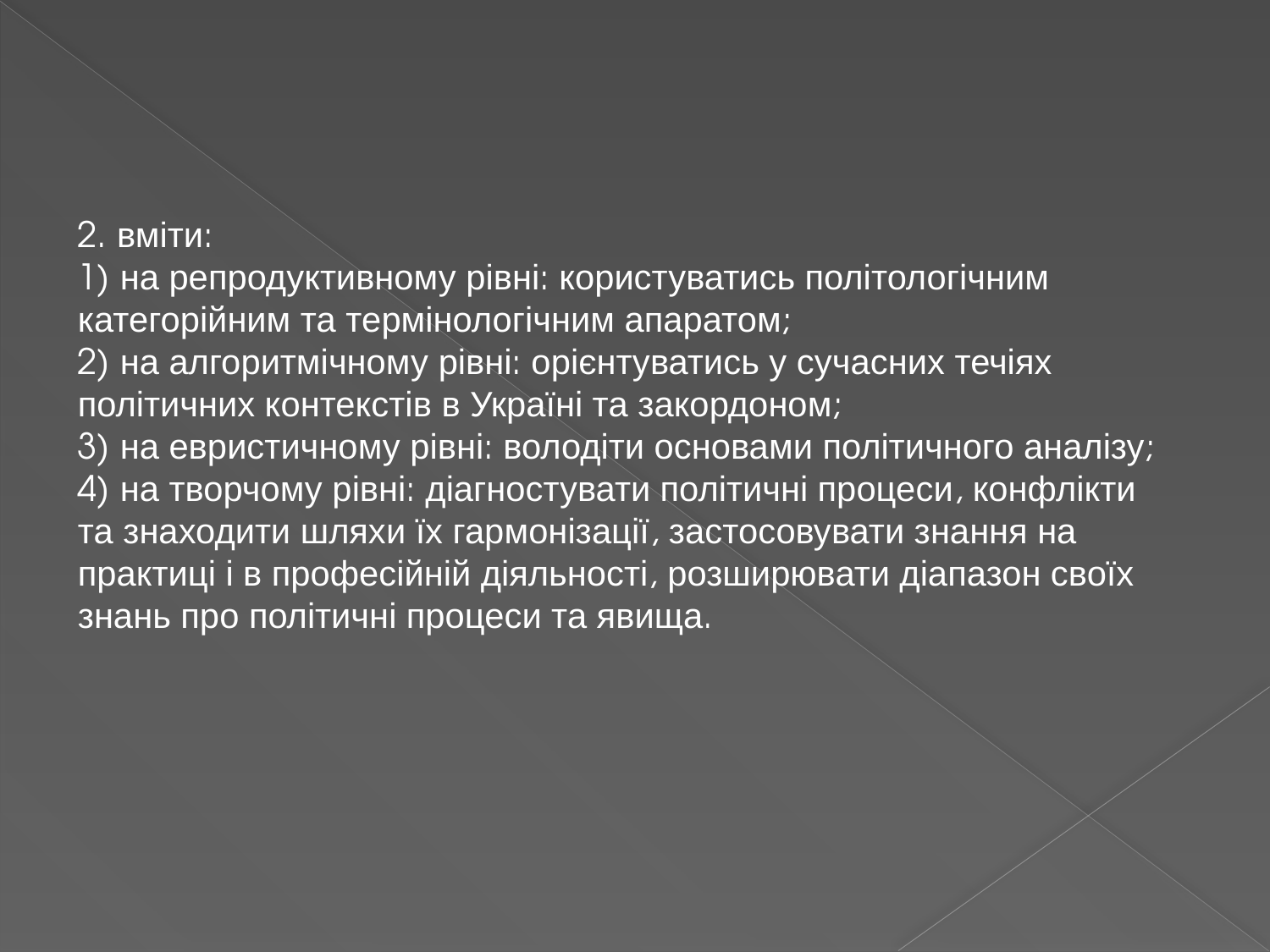

#
2. вміти:
1) на репродуктивному рівні: користуватись політологічним категорійним та термінологічним апаратом;
2) на алгоритмічному рівні: орієнтуватись у сучасних течіях політичних контекстів в Україні та закордоном;
3) на евристичному рівні: володіти основами політичного аналізу;
4) на творчому рівні: діагностувати політичні процеси, конфлікти та знаходити шляхи їх гармонізації, застосовувати знання на практиці і в професійній діяльності, розширювати діапазон своїх знань про політичні процеси та явища.